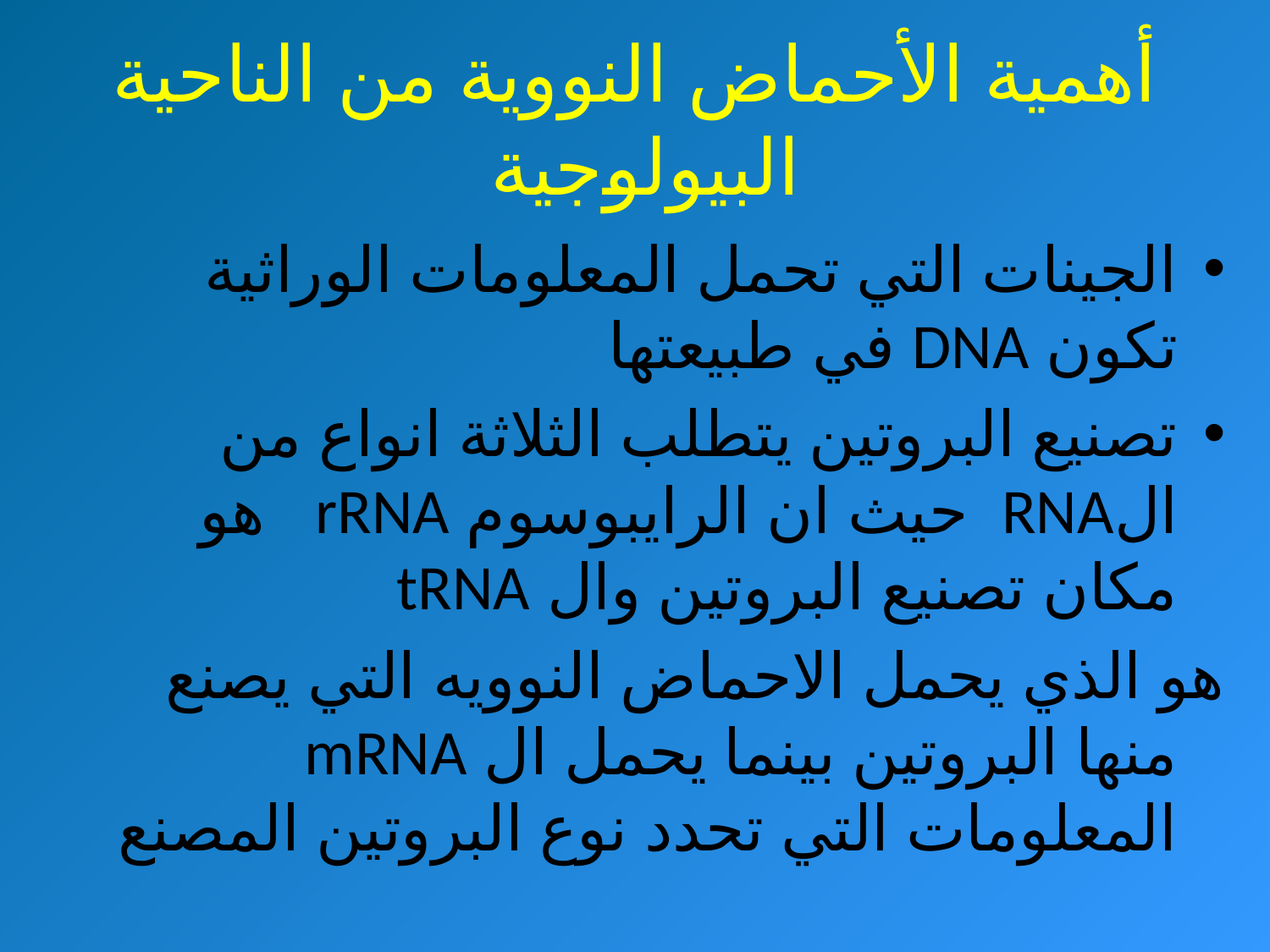

أهمية الأحماض النووية من الناحية البيولوجية
الجينات التي تحمل المعلومات الوراثية تكون DNA في طبيعتها
تصنيع البروتين يتطلب الثلاثة انواع من الRNA  حيث ان الرايبوسوم rRNA   هو مكان تصنيع البروتين وال tRNA
هو الذي يحمل الاحماض النوويه التي يصنع منها البروتين بينما يحمل ال mRNA  المعلومات التي تحدد نوع البروتين المصنع